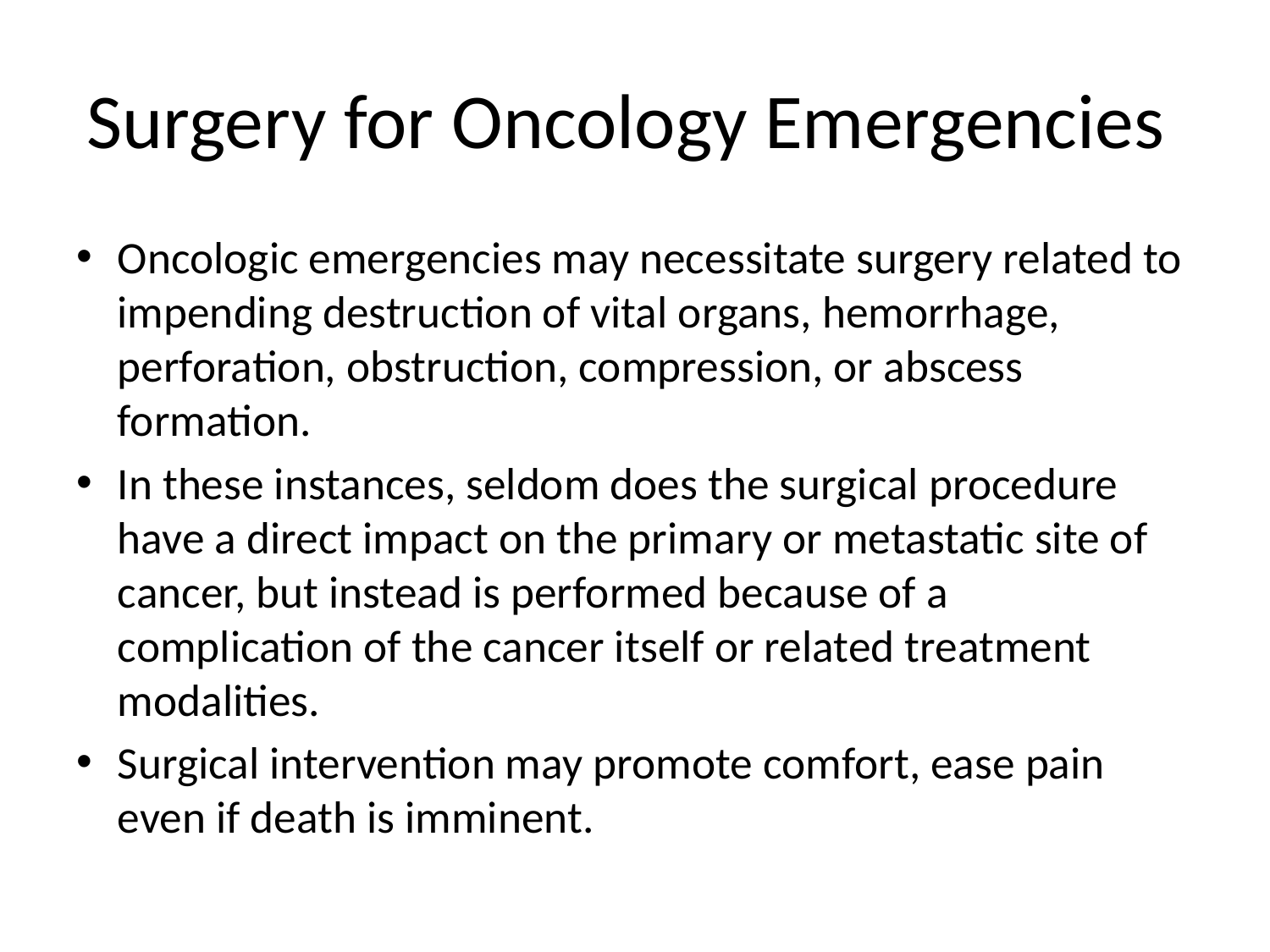

# Surgery for Oncology Emergencies
Oncologic emergencies may necessitate surgery related to impending destruction of vital organs, hemorrhage, perforation, obstruction, compression, or abscess formation.
In these instances, seldom does the surgical procedure have a direct impact on the primary or metastatic site of cancer, but instead is performed because of a complication of the cancer itself or related treatment modalities.
Surgical intervention may promote comfort, ease pain even if death is imminent.